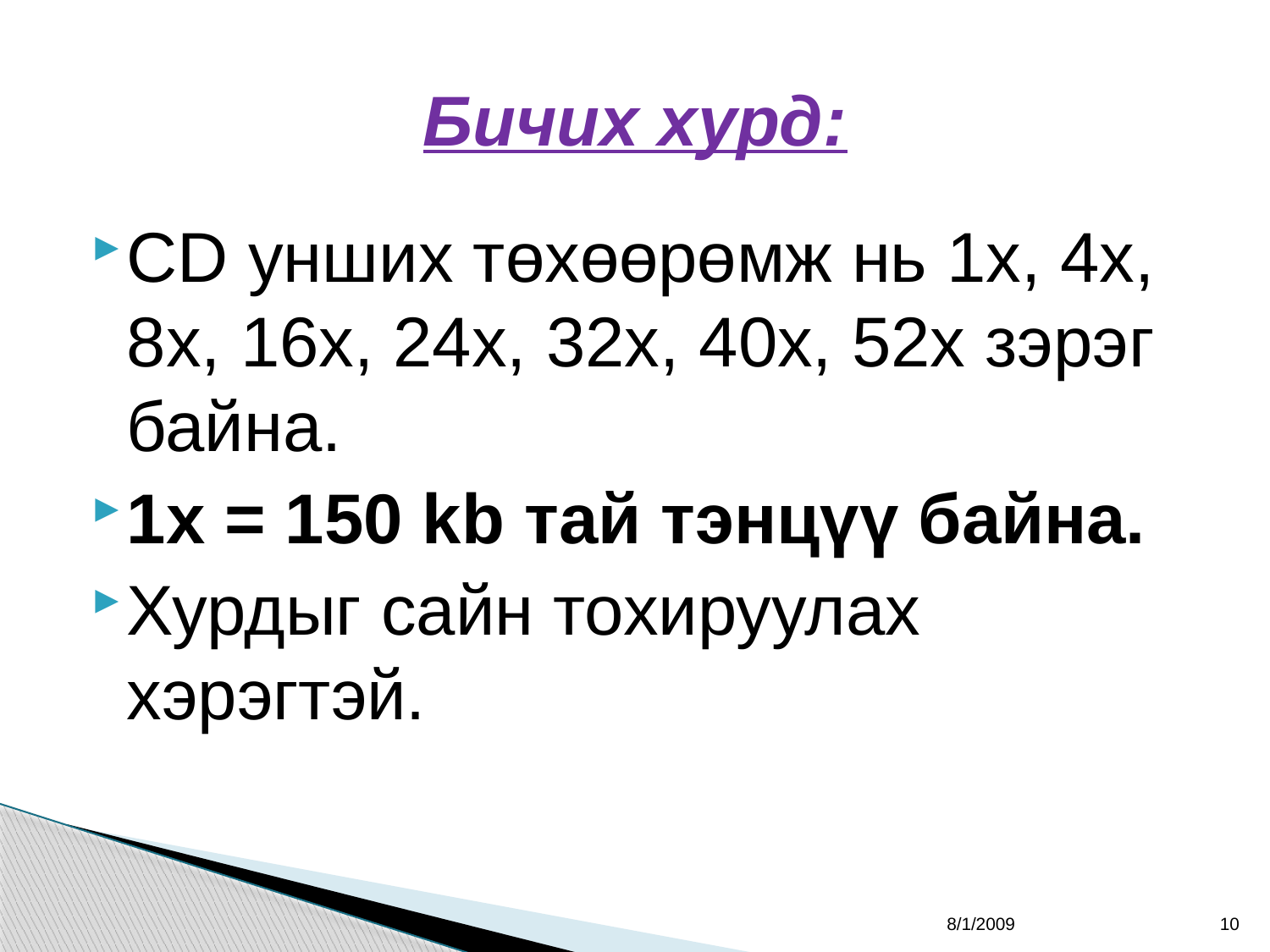

# Бичих хурд:
CD унших төхөөрөмж нь 1х, 4х, 8х, 16х, 24х, 32х, 40х, 52х зэрэг байна.
1х = 150 kb тай тэнцүү байна.
Хурдыг сайн тохируулах хэрэгтэй.
8/1/2009
10